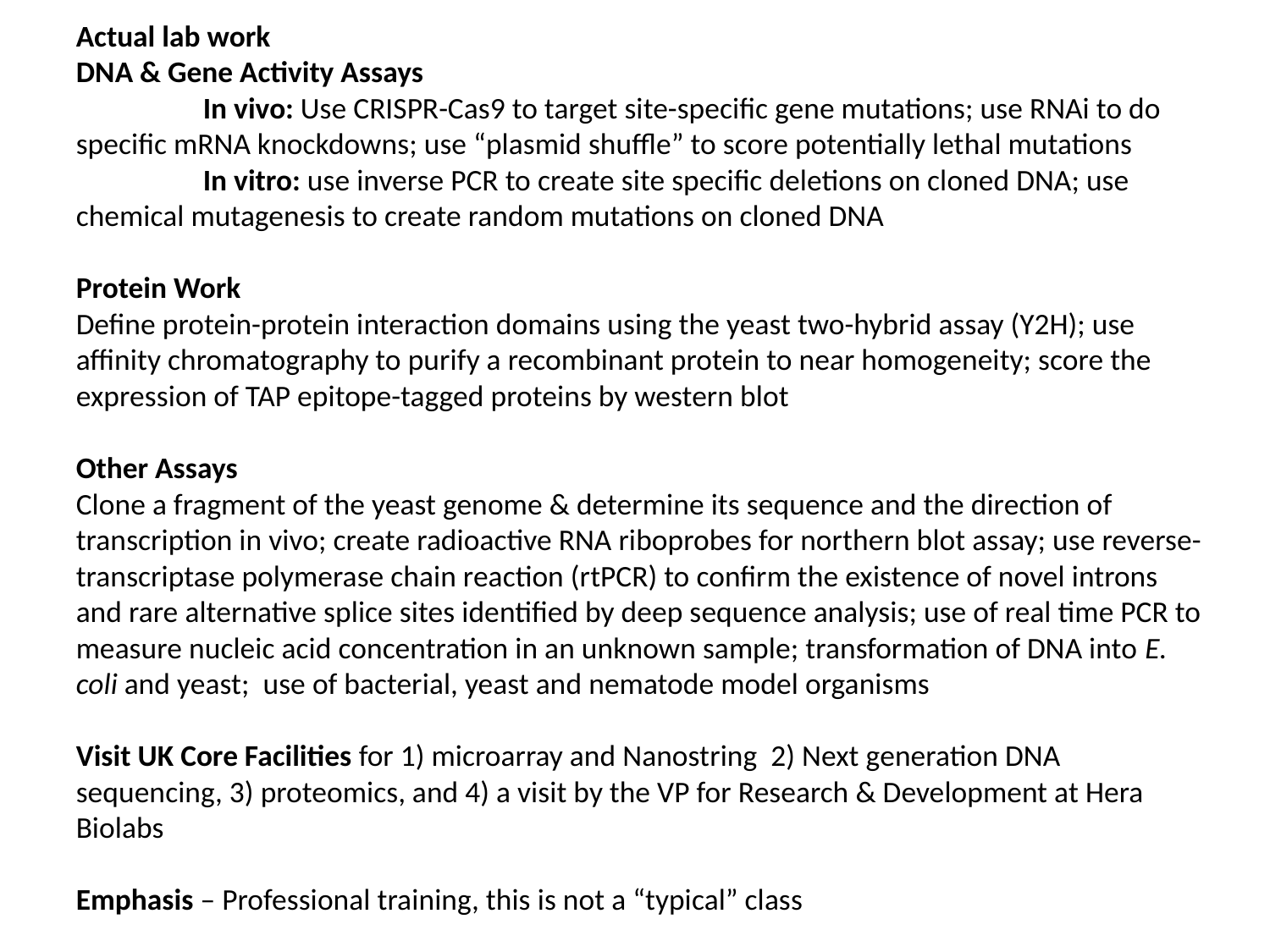

Actual lab work
DNA & Gene Activity Assays
	In vivo: Use CRISPR-Cas9 to target site-specific gene mutations; use RNAi to do specific mRNA knockdowns; use “plasmid shuffle” to score potentially lethal mutations
	In vitro: use inverse PCR to create site specific deletions on cloned DNA; use chemical mutagenesis to create random mutations on cloned DNA

Protein Work
Define protein-protein interaction domains using the yeast two-hybrid assay (Y2H); use affinity chromatography to purify a recombinant protein to near homogeneity; score the expression of TAP epitope-tagged proteins by western blot

Other Assays
Clone a fragment of the yeast genome & determine its sequence and the direction of transcription in vivo; create radioactive RNA riboprobes for northern blot assay; use reverse-transcriptase polymerase chain reaction (rtPCR) to confirm the existence of novel introns and rare alternative splice sites identified by deep sequence analysis; use of real time PCR to measure nucleic acid concentration in an unknown sample; transformation of DNA into E. coli and yeast;  use of bacterial, yeast and nematode model organisms

Visit UK Core Facilities for 1) microarray and Nanostring  2) Next generation DNA sequencing, 3) proteomics, and 4) a visit by the VP for Research & Development at Hera Biolabs

Emphasis – Professional training, this is not a “typical” class